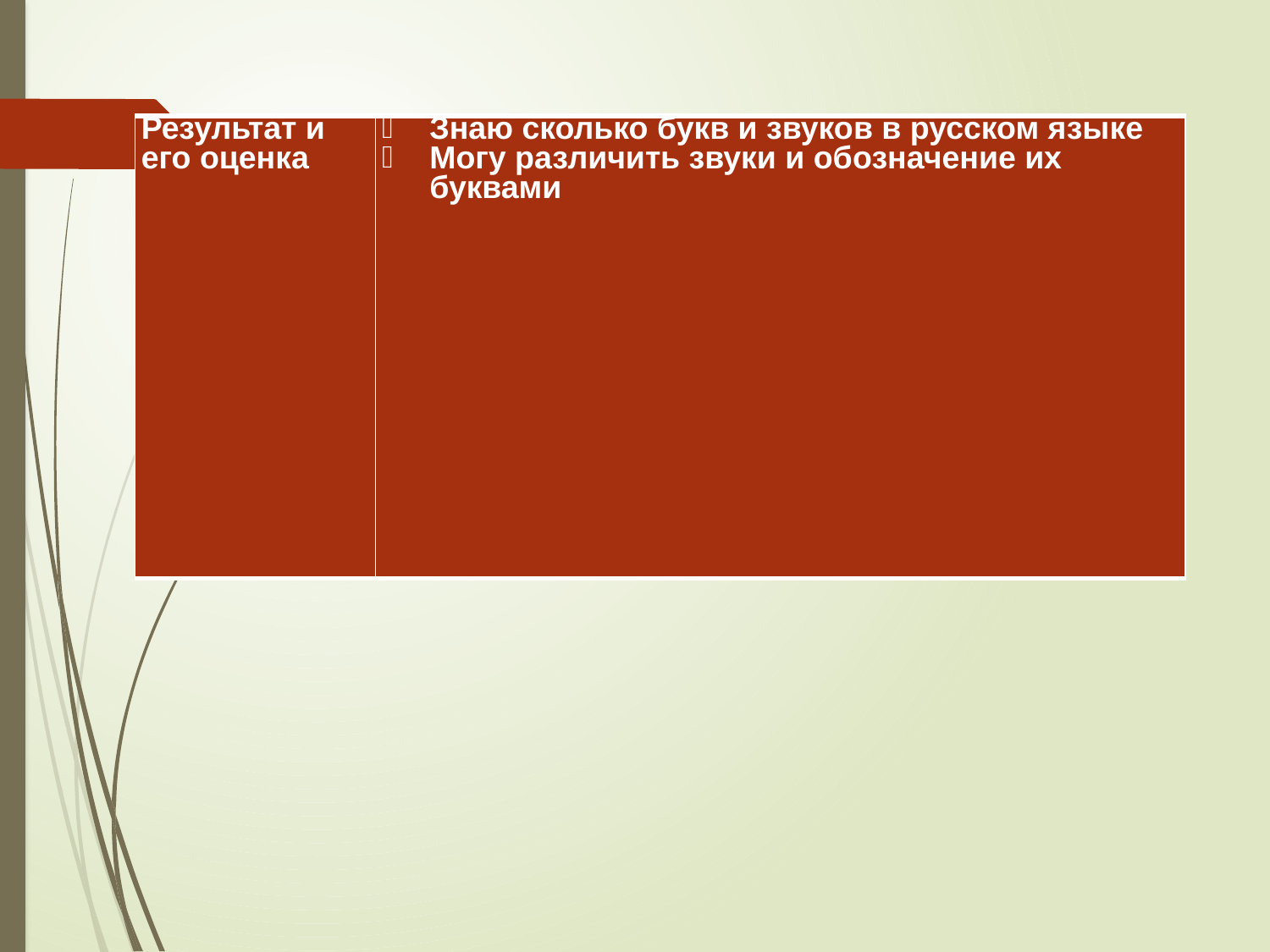

#
| Результат и его оценка | Знаю сколько букв и звуков в русском языке Могу различить звуки и обозначение их буквами |
| --- | --- |